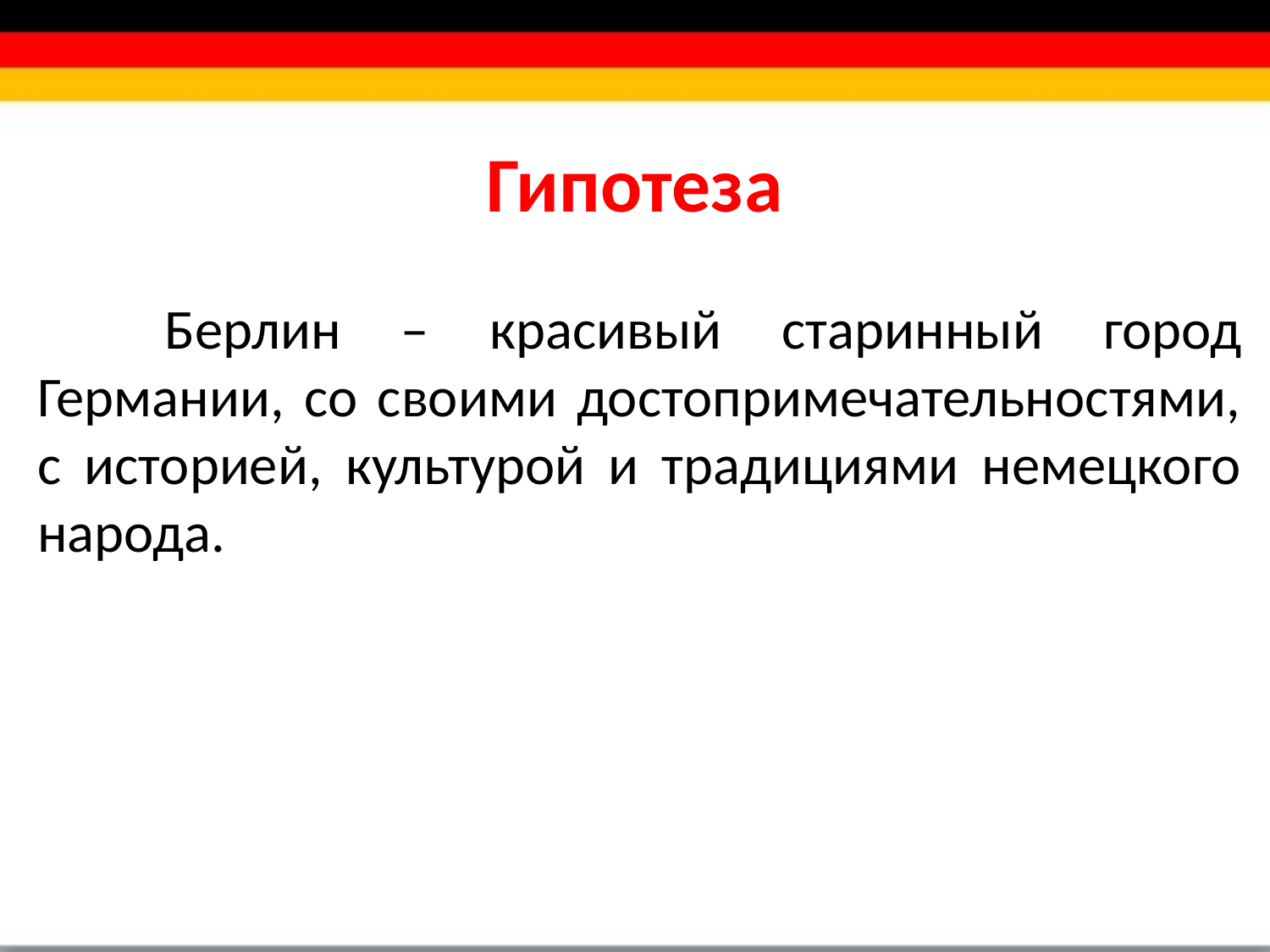

# Гипотеза
	Берлин – красивый старинный город Германии, со своими достопримечательностями, с историей, культурой и традициями немецкого народа.